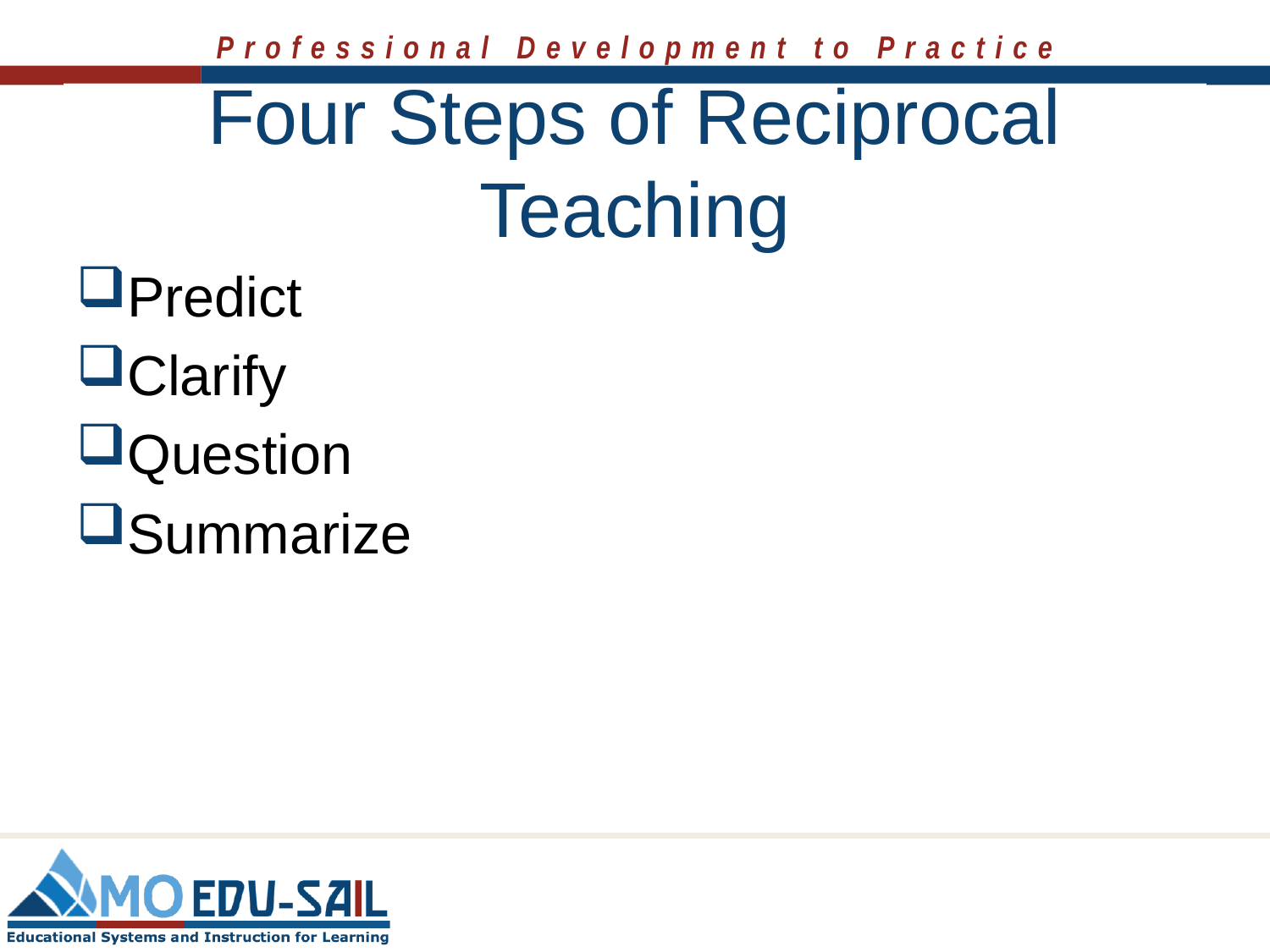

# Four Steps of Reciprocal Teaching
Predict
Clarify
Question
Summarize